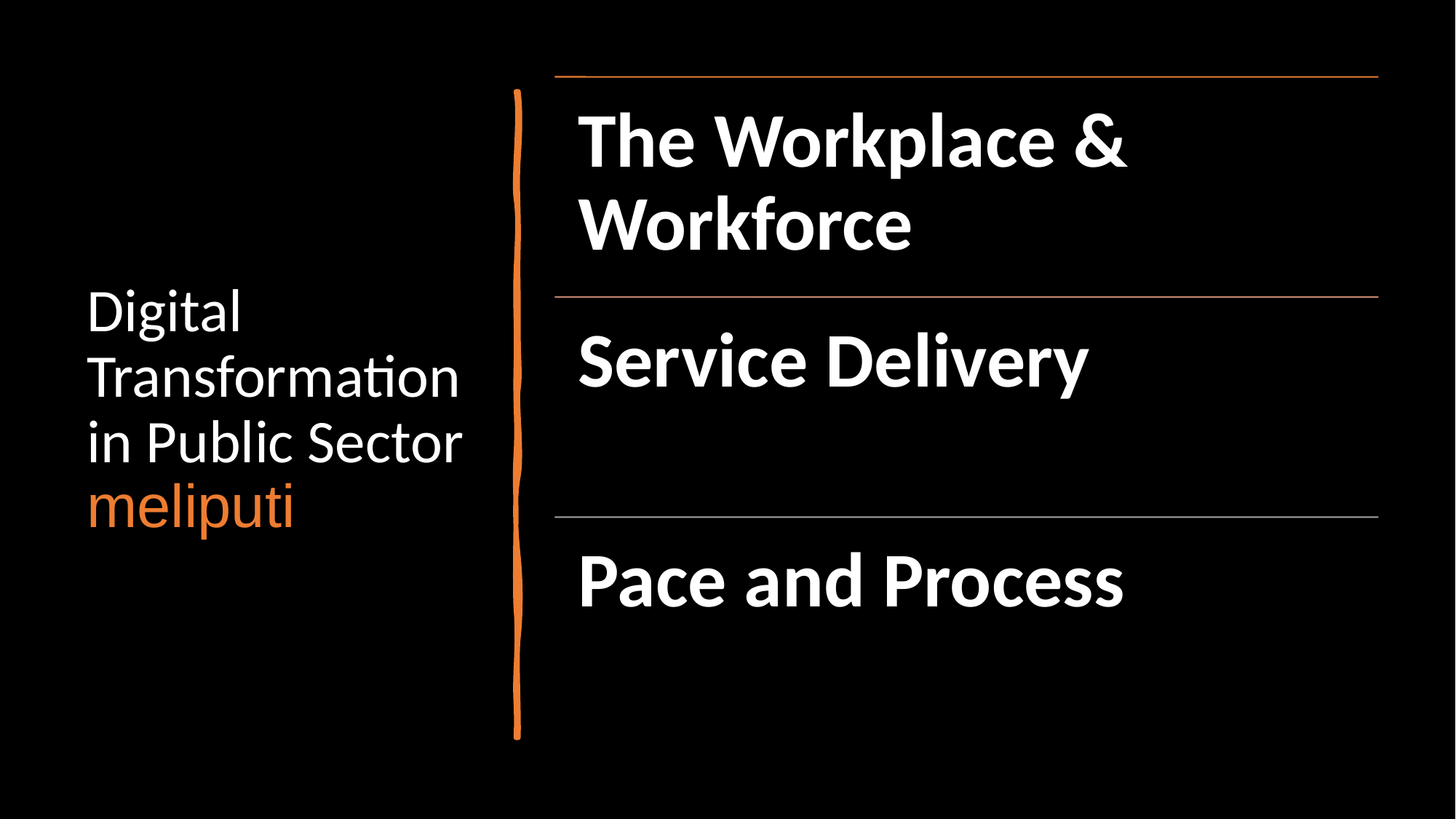

The Workplace & Workforce
Service Delivery
Pace and Process
# Digital Transformation in Public Sector meliputi